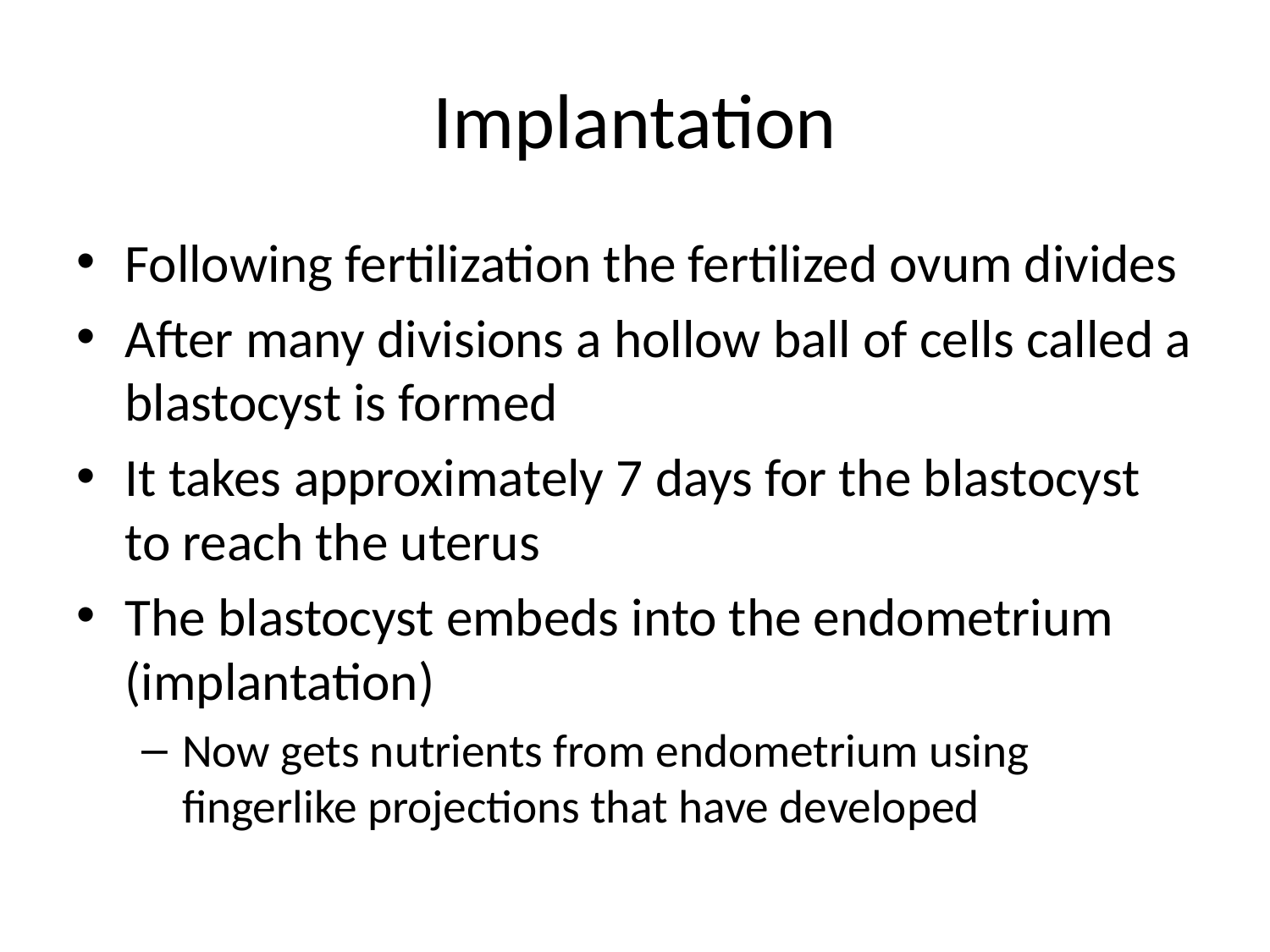

# Implantation
Following fertilization the fertilized ovum divides
After many divisions a hollow ball of cells called a blastocyst is formed
It takes approximately 7 days for the blastocyst to reach the uterus
The blastocyst embeds into the endometrium (implantation)
Now gets nutrients from endometrium using fingerlike projections that have developed